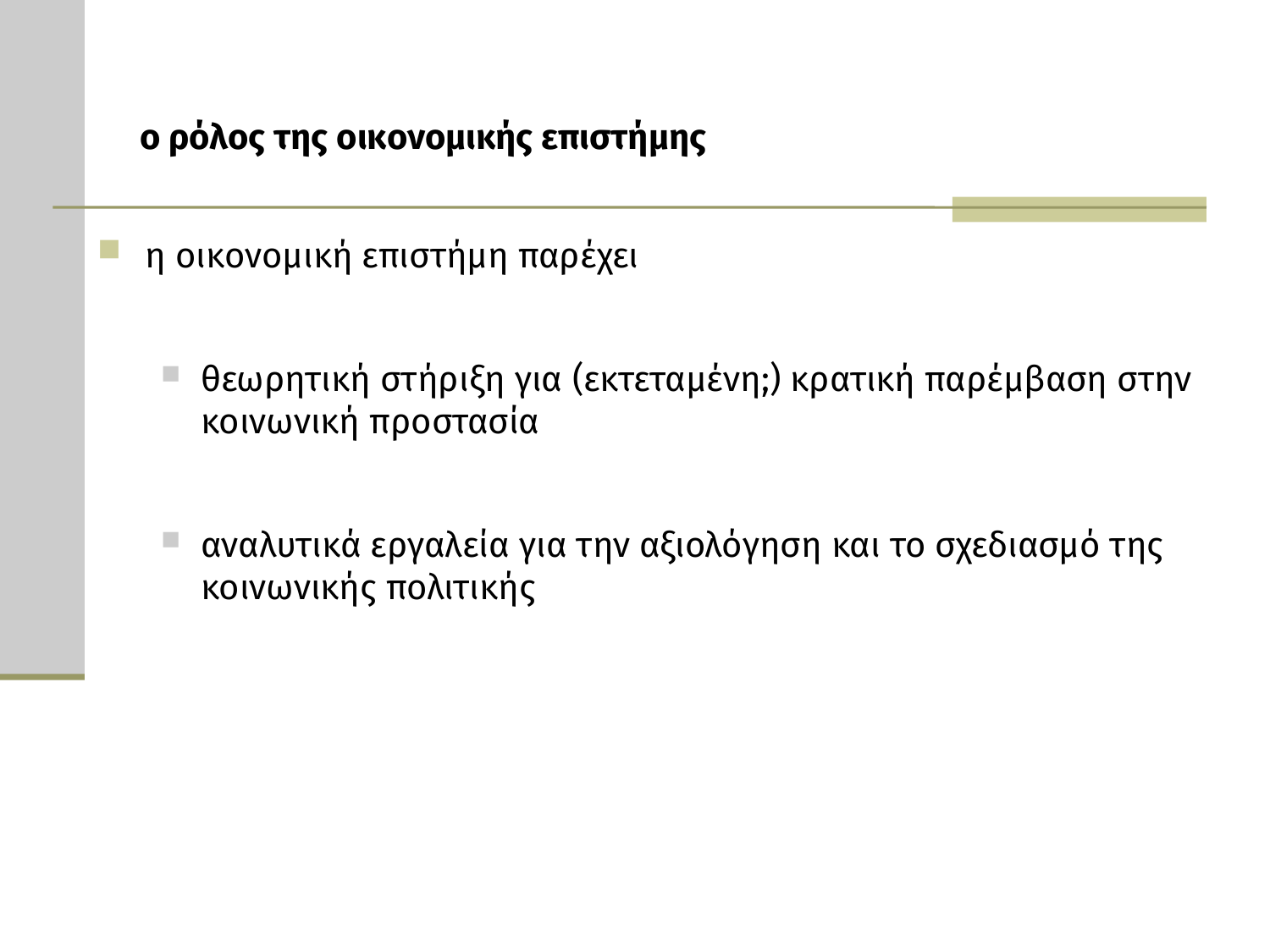

# ο ρόλος της οικονομικής επιστήμης
η οικονομική επιστήμη παρέχει

θεωρητική στήριξη για (εκτεταμένη;) κρατική παρέμβαση στην κοινωνική προστασία

αναλυτικά εργαλεία για την αξιολόγηση και το σχεδιασμό της κοινωνικής πολιτικής